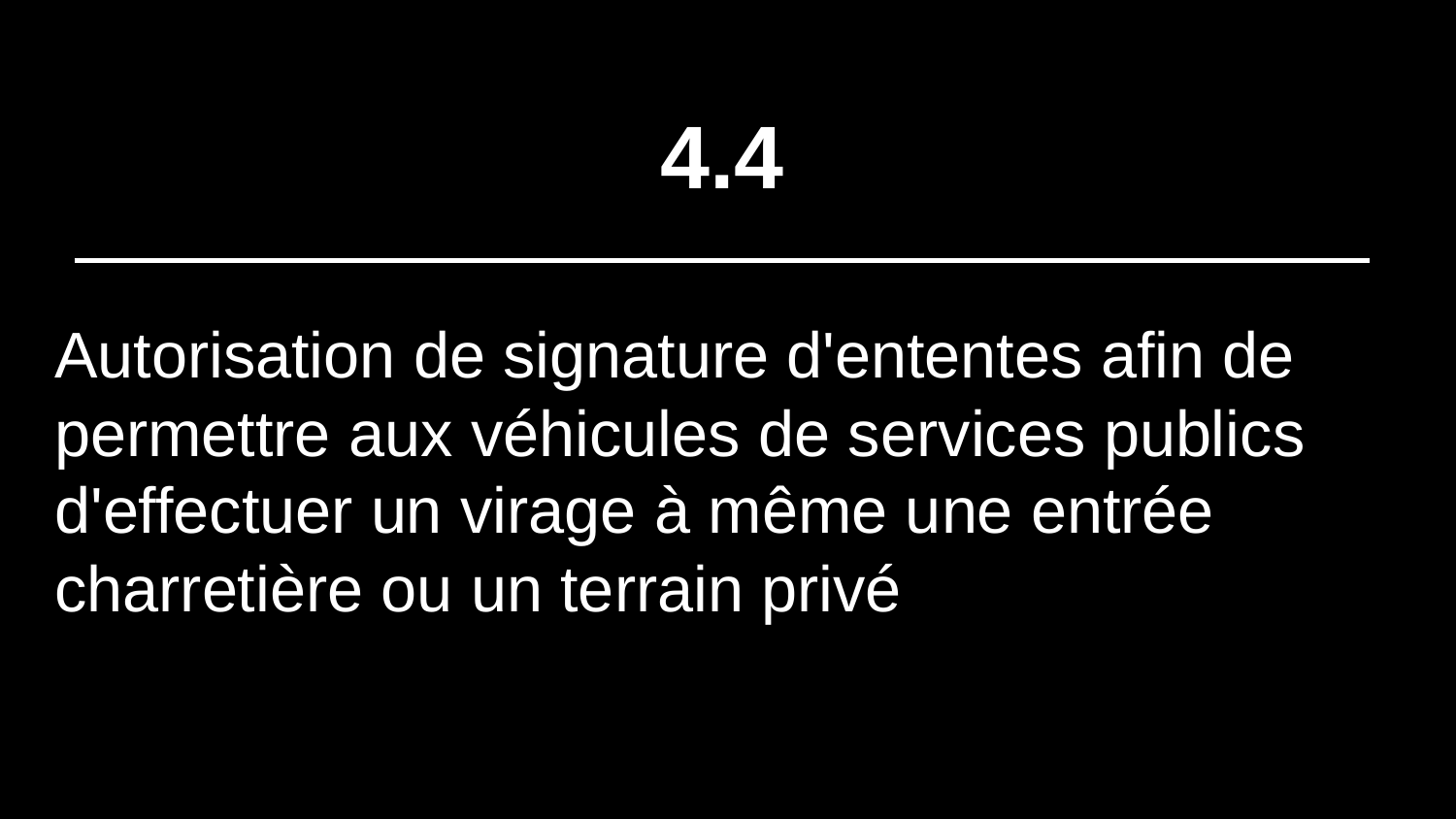

# 4.4
Autorisation de signature d'ententes afin de permettre aux véhicules de services publics d'effectuer un virage à même une entrée charretière ou un terrain privé